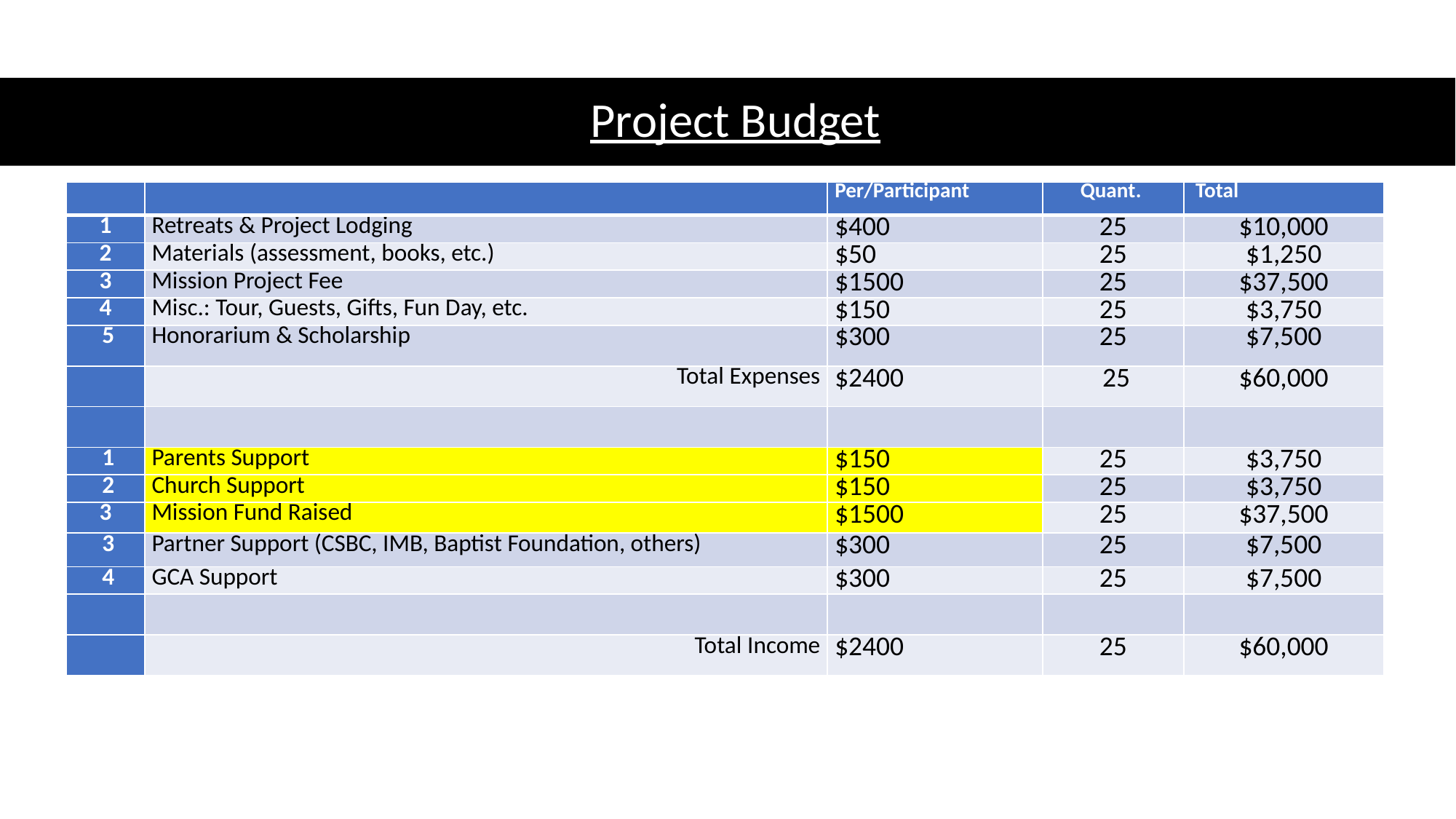

# Project Budget

|  |  | Per/Participant | Quant. | Total |
| --- | --- | --- | --- | --- |
| 1 | Retreats & Project Lodging | $400 | 25 | $10,000 |
| 2 | Materials (assessment, books, etc.) | $50 | 25 | $1,250 |
| 3 | Mission Project Fee | $1500 | 25 | $37,500 |
| 4 | Misc.: Tour, Guests, Gifts, Fun Day, etc. | $150 | 25 | $3,750 |
| 5 | Honorarium & Scholarship | $300 | 25 | $7,500 |
|  | Total Expenses | $2400 | 25 | $60,000 |
|  |  |  |  |  |
| 1 | Parents Support | $150 | 25 | $3,750 |
| 2 | Church Support | $150 | 25 | $3,750 |
| 3 | Mission Fund Raised | $1500 | 25 | $37,500 |
| 3 | Partner Support (CSBC, IMB, Baptist Foundation, others) | $300 | 25 | $7,500 |
| 4 | GCA Support | $300 | 25 | $7,500 |
|  |  |  |  |  |
|  | Total Income | $2400 | 25 | $60,000 |